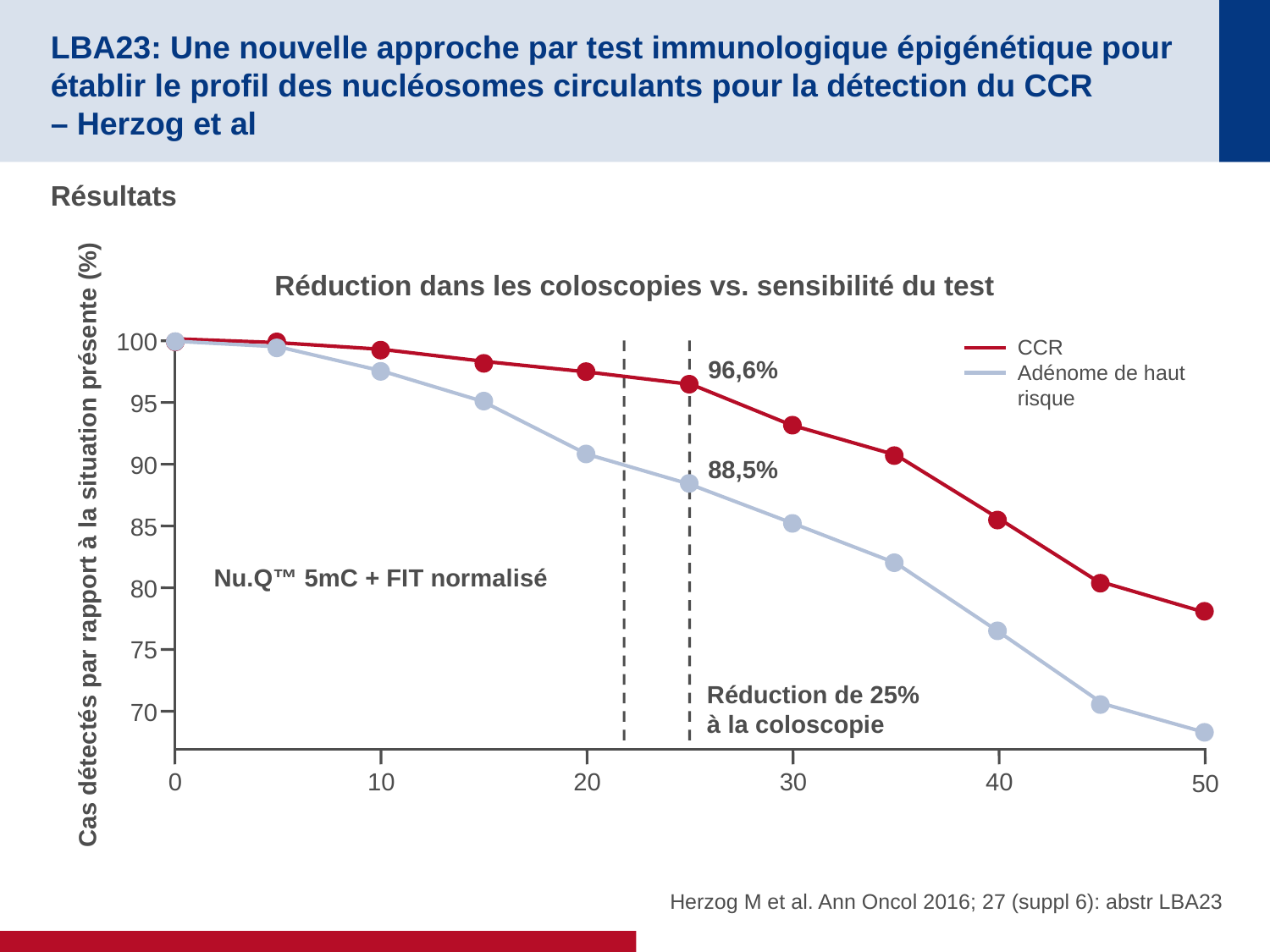

# LBA23: Une nouvelle approche par test immunologique épigénétique pour établir le profil des nucléosomes circulants pour la détection du CCR – Herzog et al
Résultats
Réduction dans les coloscopies vs. sensibilité du test
100
CCR
Adénome de haut risque

96,6%
95

90
88,5%

85
Cas détectés par rapport à la situation présente (%)

Nu.Q™ 5mC + FIT normalisé
80

75

Réduction de 25%
à la coloscopie
70

0
10
20
30
40
50
Herzog M et al. Ann Oncol 2016; 27 (suppl 6): abstr LBA23